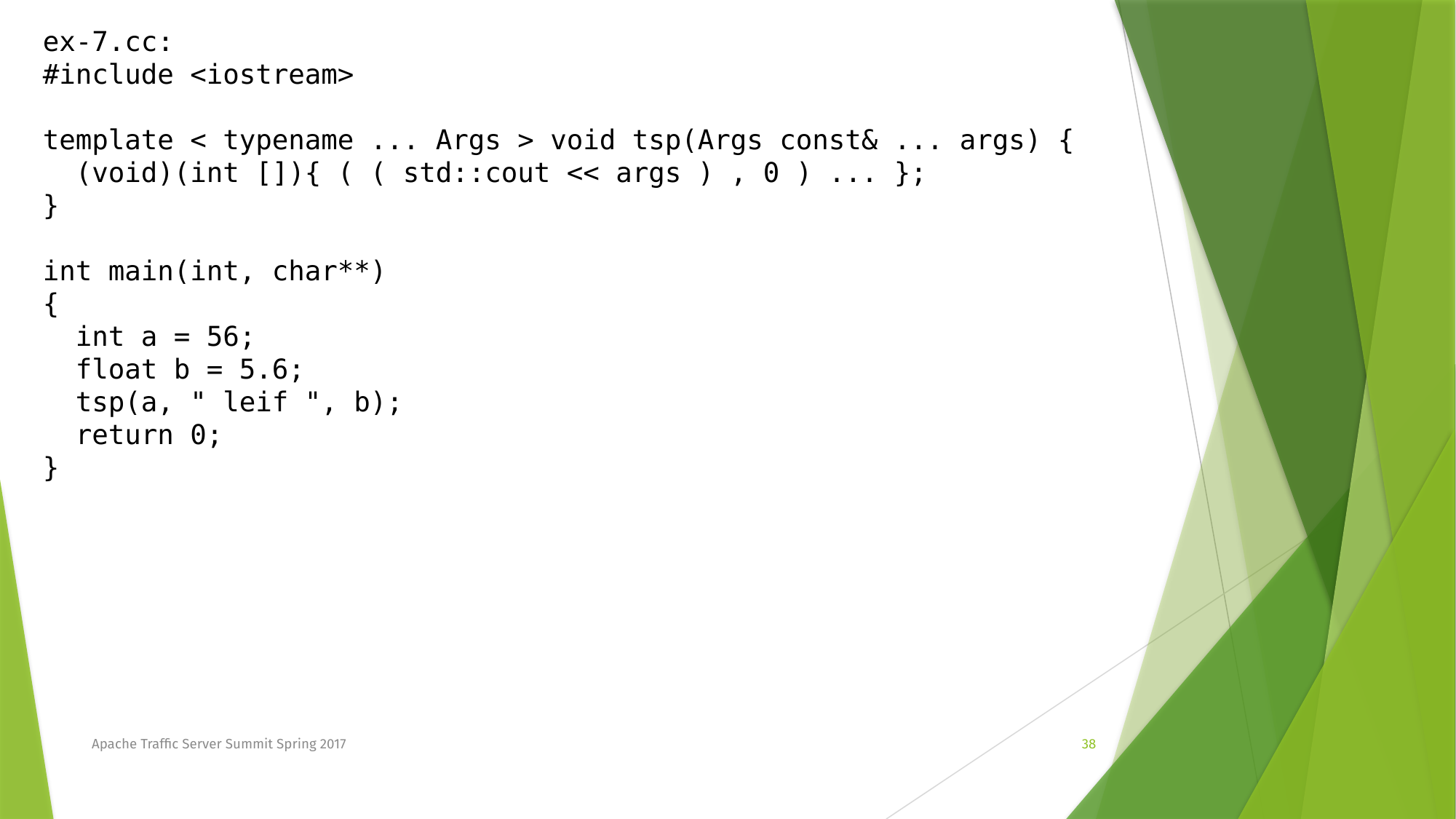

ex-7.cc:
#include <iostream>

template < typename ... Args > void tsp(Args const& ... args) {
  (void)(int []){ ( ( std::cout << args ) , 0 ) ... };
}

int main(int, char**)
{
  int a = 56;
  float b = 5.6;
  tsp(a, " leif ", b);
  return 0;
}
Apache Traffic Server Summit Spring 2017
38